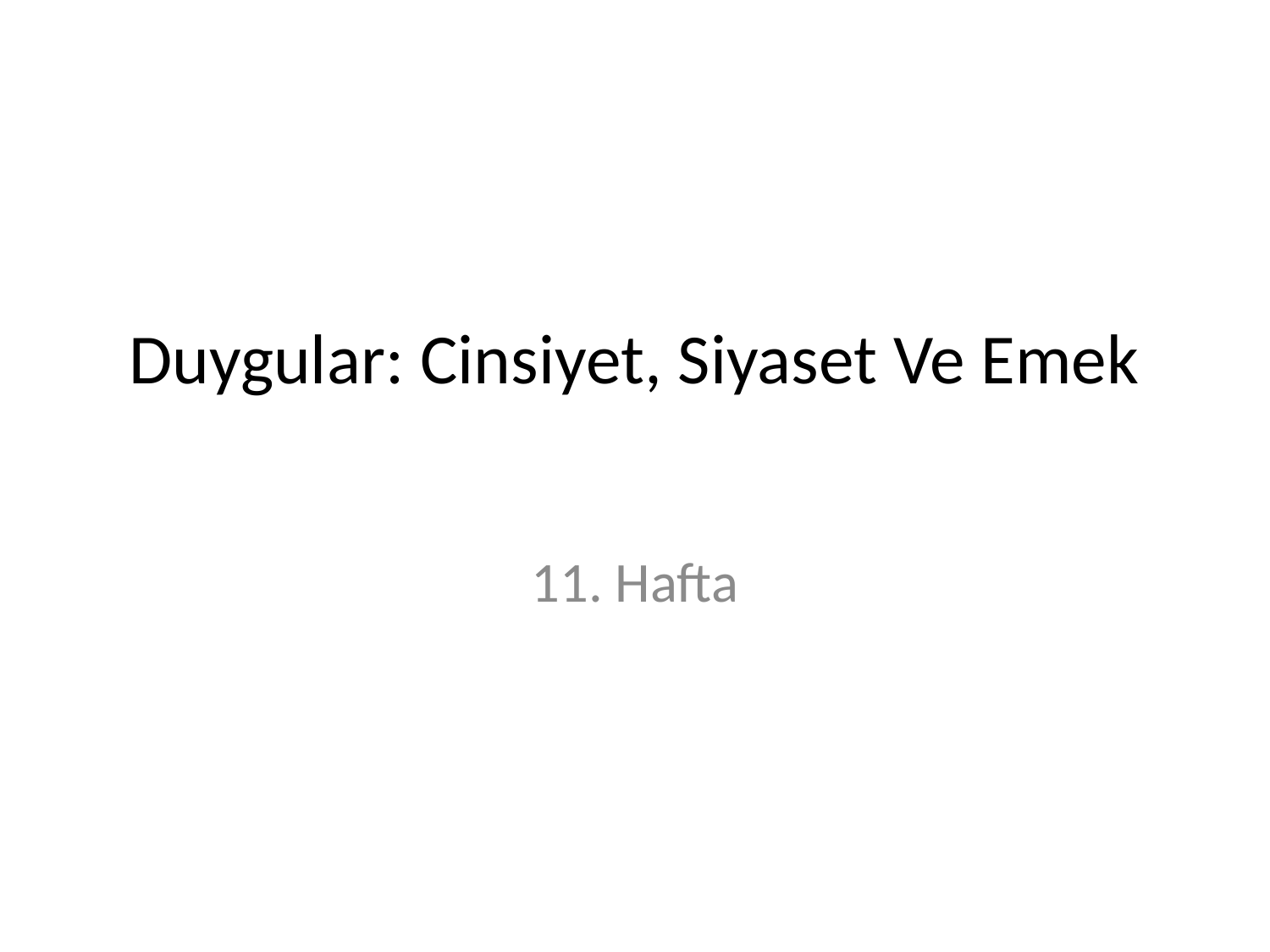

# Duygular: Cinsiyet, Siyaset Ve Emek
11. Hafta